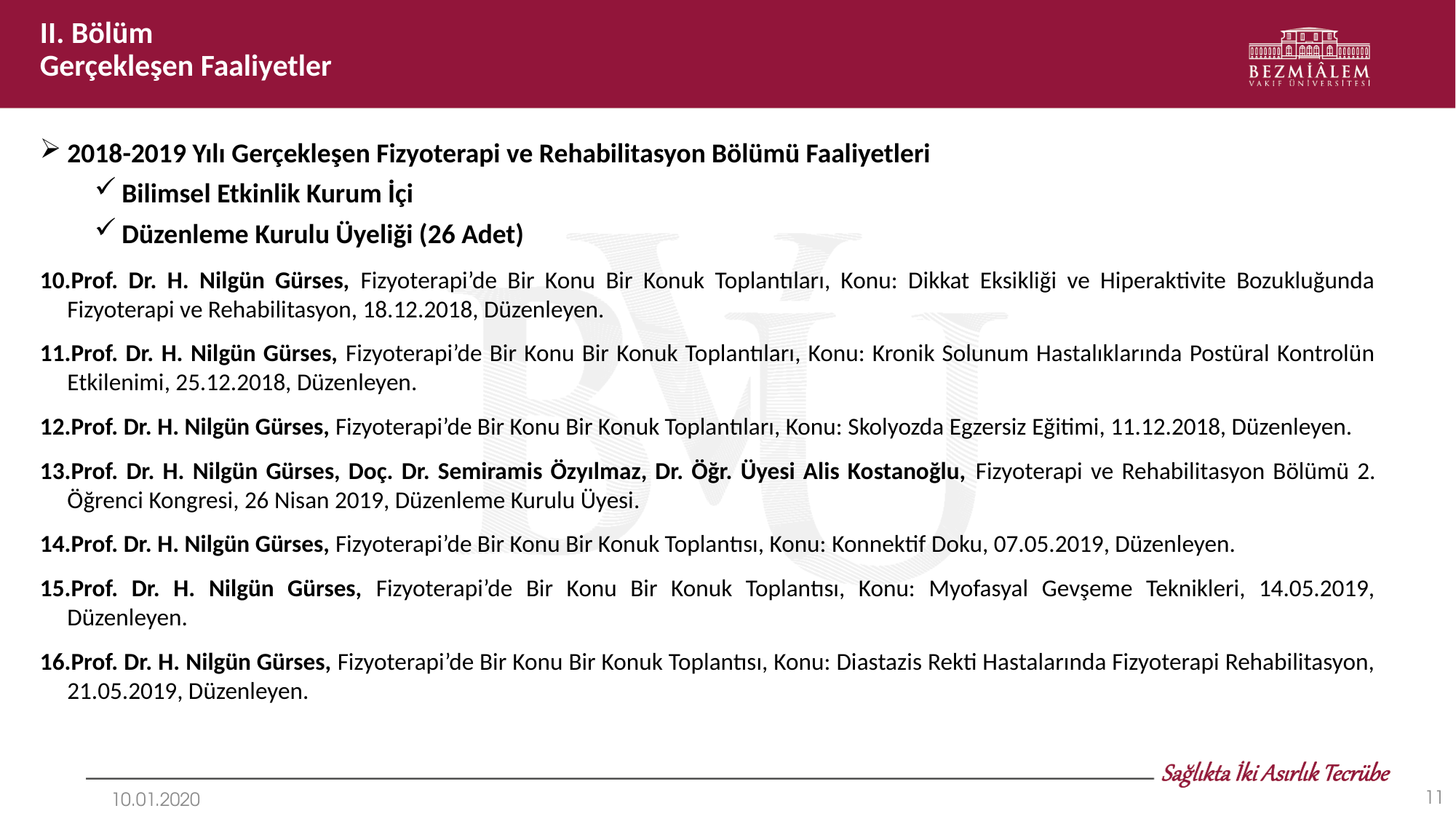

II. Bölüm
Gerçekleşen Faaliyetler
2018-2019 Yılı Gerçekleşen Fizyoterapi ve Rehabilitasyon Bölümü Faaliyetleri
Bilimsel Etkinlik Kurum İçi
Düzenleme Kurulu Üyeliği (26 Adet)
Prof. Dr. H. Nilgün Gürses, Fizyoterapi’de Bir Konu Bir Konuk Toplantıları, Konu: Dikkat Eksikliği ve Hiperaktivite Bozukluğunda Fizyoterapi ve Rehabilitasyon, 18.12.2018, Düzenleyen.
Prof. Dr. H. Nilgün Gürses, Fizyoterapi’de Bir Konu Bir Konuk Toplantıları, Konu: Kronik Solunum Hastalıklarında Postüral Kontrolün Etkilenimi, 25.12.2018, Düzenleyen.
Prof. Dr. H. Nilgün Gürses, Fizyoterapi’de Bir Konu Bir Konuk Toplantıları, Konu: Skolyozda Egzersiz Eğitimi, 11.12.2018, Düzenleyen.
Prof. Dr. H. Nilgün Gürses, Doç. Dr. Semiramis Özyılmaz, Dr. Öğr. Üyesi Alis Kostanoğlu, Fizyoterapi ve Rehabilitasyon Bölümü 2. Öğrenci Kongresi, 26 Nisan 2019, Düzenleme Kurulu Üyesi.
Prof. Dr. H. Nilgün Gürses, Fizyoterapi’de Bir Konu Bir Konuk Toplantısı, Konu: Konnektif Doku, 07.05.2019, Düzenleyen.
Prof. Dr. H. Nilgün Gürses, Fizyoterapi’de Bir Konu Bir Konuk Toplantısı, Konu: Myofasyal Gevşeme Teknikleri, 14.05.2019, Düzenleyen.
Prof. Dr. H. Nilgün Gürses, Fizyoterapi’de Bir Konu Bir Konuk Toplantısı, Konu: Diastazis Rekti Hastalarında Fizyoterapi Rehabilitasyon, 21.05.2019, Düzenleyen.

11
10.01.2020